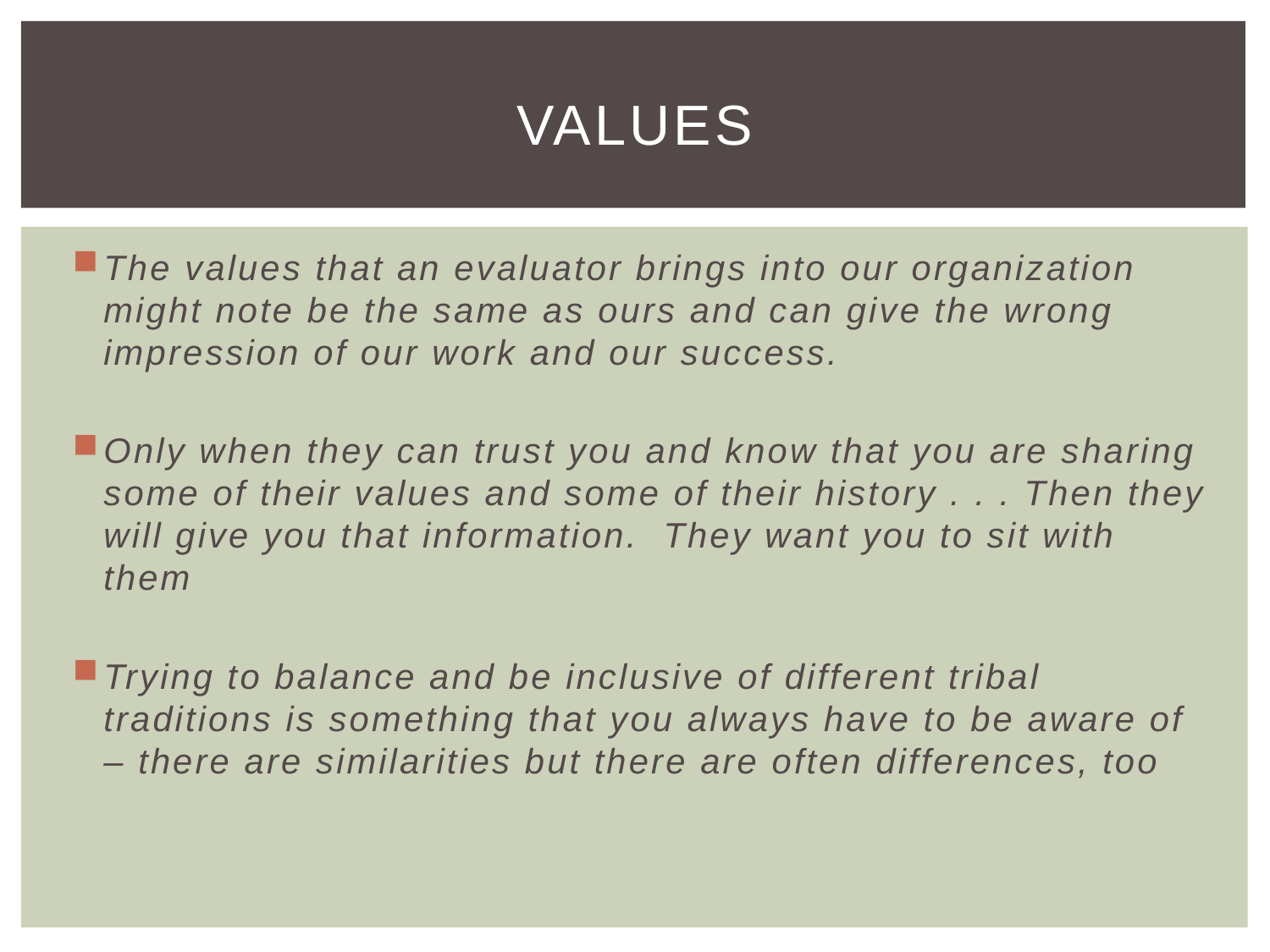

# values
The values that an evaluator brings into our organization might note be the same as ours and can give the wrong impression of our work and our success.

Only when they can trust you and know that you are sharing some of their values and some of their history . . . Then they will give you that information.  They want you to sit with them

Trying to balance and be inclusive of different tribal traditions is something that you always have to be aware of – there are similarities but there are often differences, too